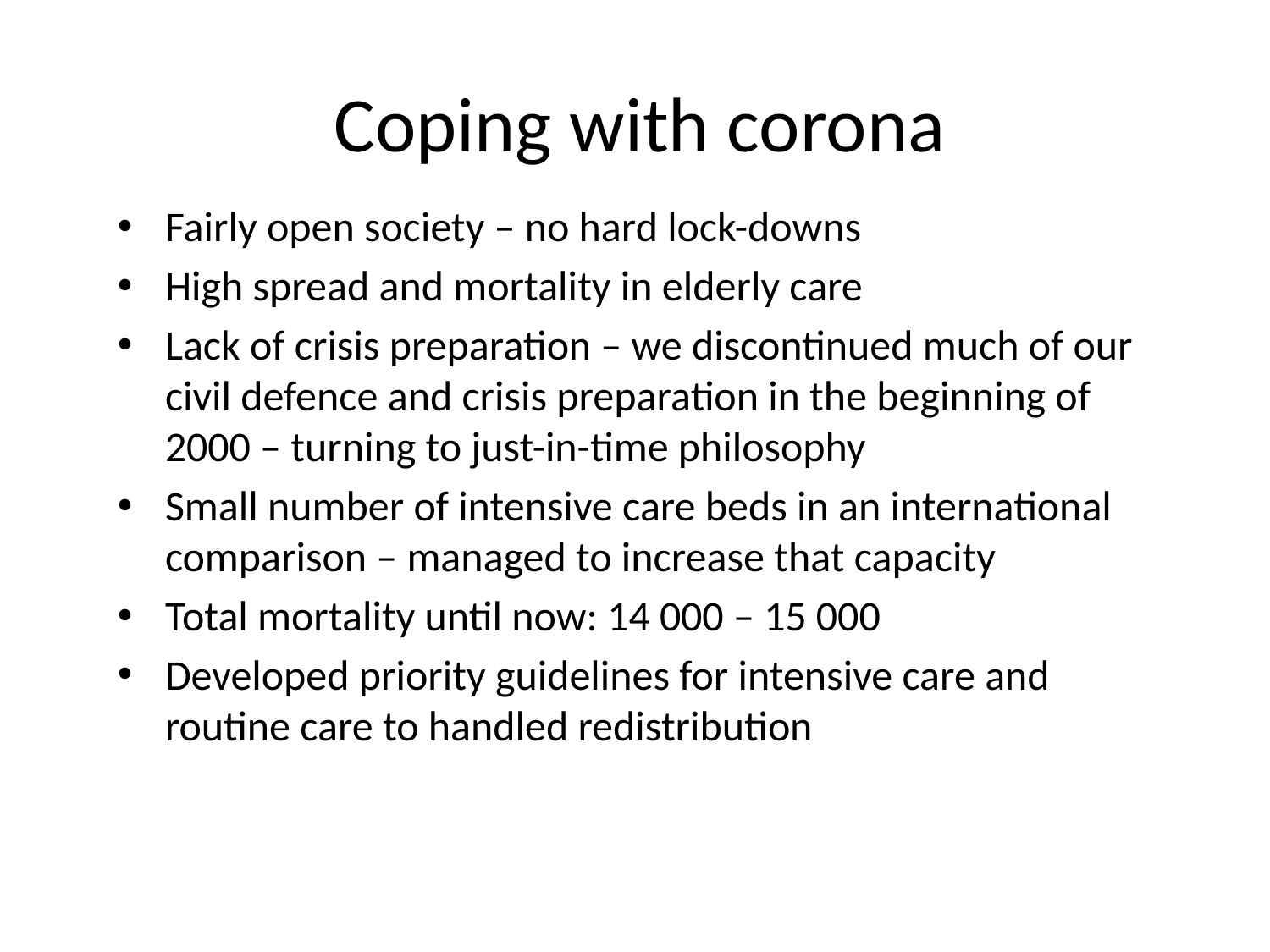

# Coping with corona
Fairly open society – no hard lock-downs
High spread and mortality in elderly care
Lack of crisis preparation – we discontinued much of our civil defence and crisis preparation in the beginning of 2000 – turning to just-in-time philosophy
Small number of intensive care beds in an international comparison – managed to increase that capacity
Total mortality until now: 14 000 – 15 000
Developed priority guidelines for intensive care and routine care to handled redistribution